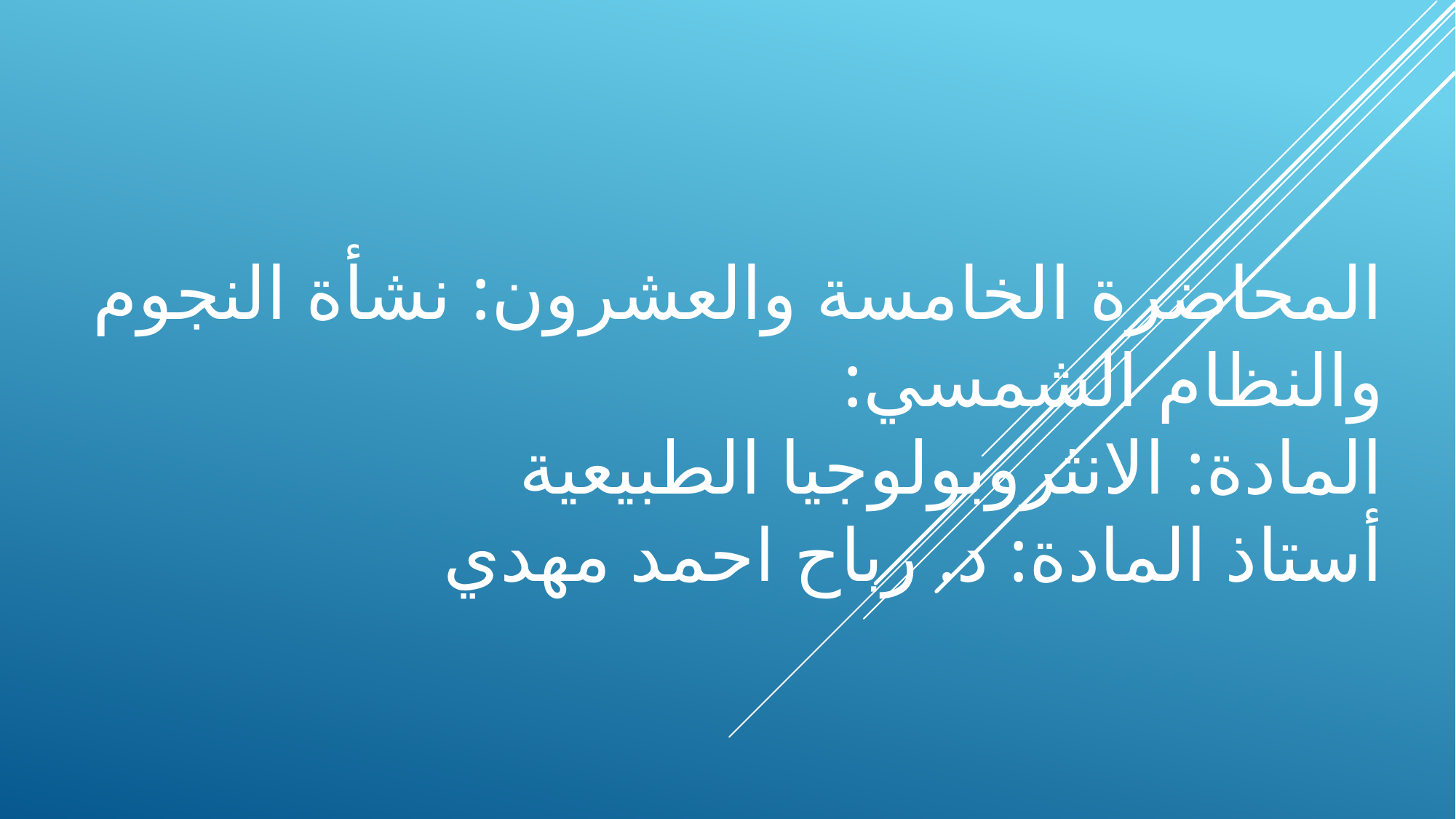

# المحاضرة الخامسة والعشرون: نشأة النجوم والنظام الشمسي: المادة: الانثروبولوجيا الطبيعية أستاذ المادة: د. رباح احمد مهدي